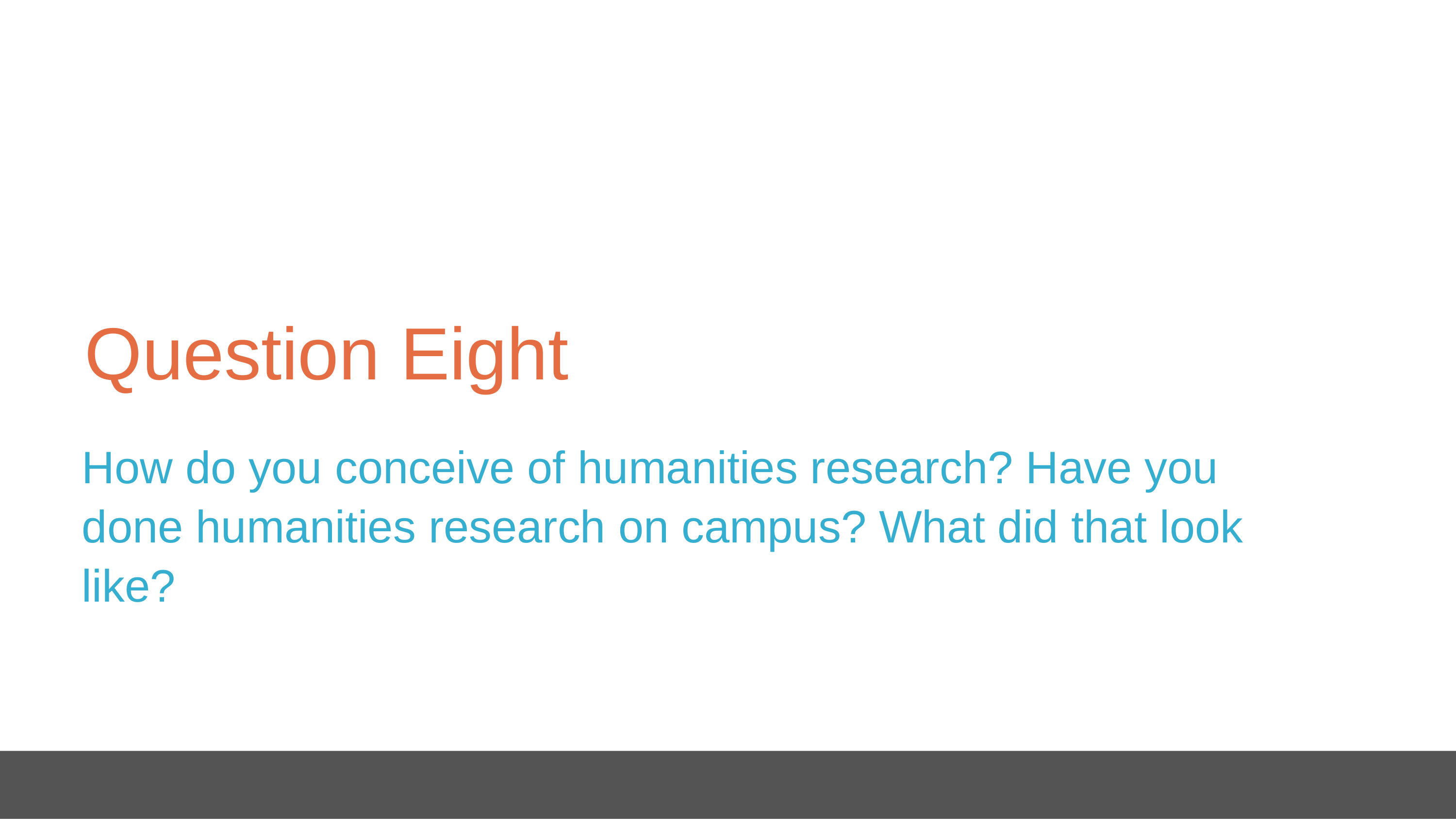

Question Eight
How do you conceive of humanities research? Have you done humanities research on campus? What did that look like?